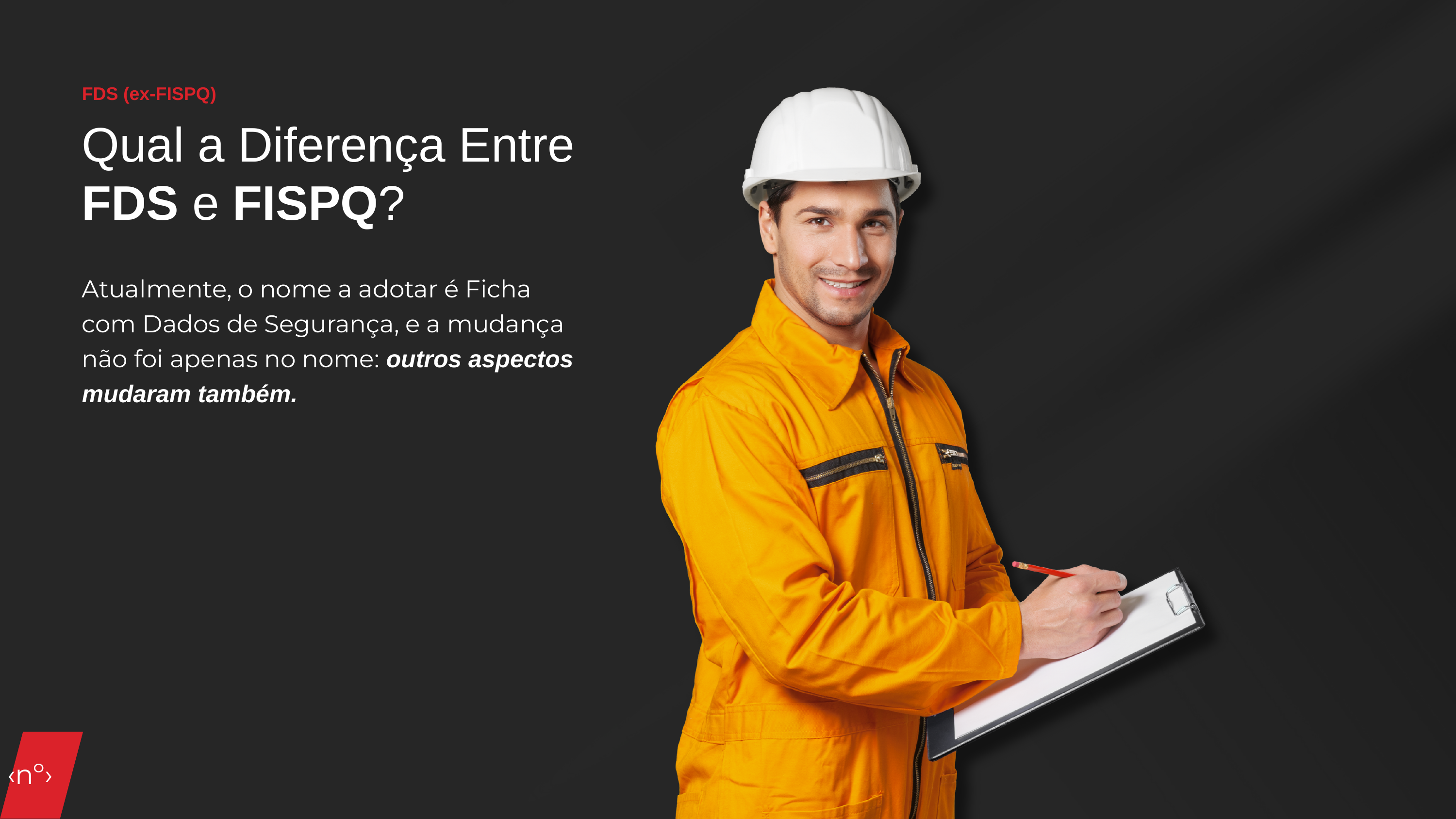

FDS (ex-FISPQ)
Qual a Diferença Entre
FDS e FISPQ?
Atualmente, o nome a adotar é Ficha com Dados de Segurança, e a mudança não foi apenas no nome: outros aspectos mudaram também.

‹nº›